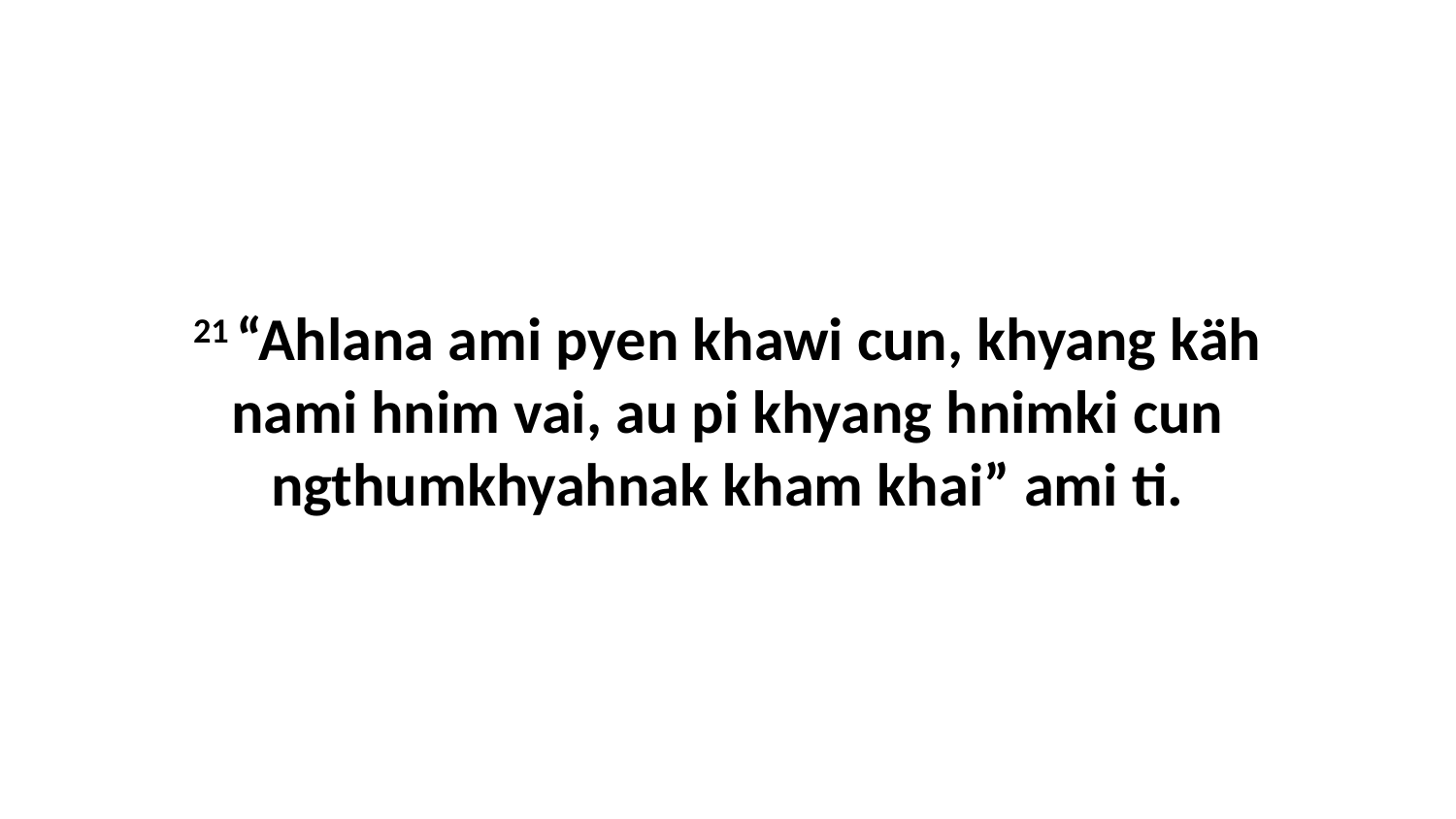

21 “Ahlana ami pyen khawi cun, khyang käh nami hnim vai, au pi khyang hnimki cun ngthumkhyahnak kham khai” ami ti.